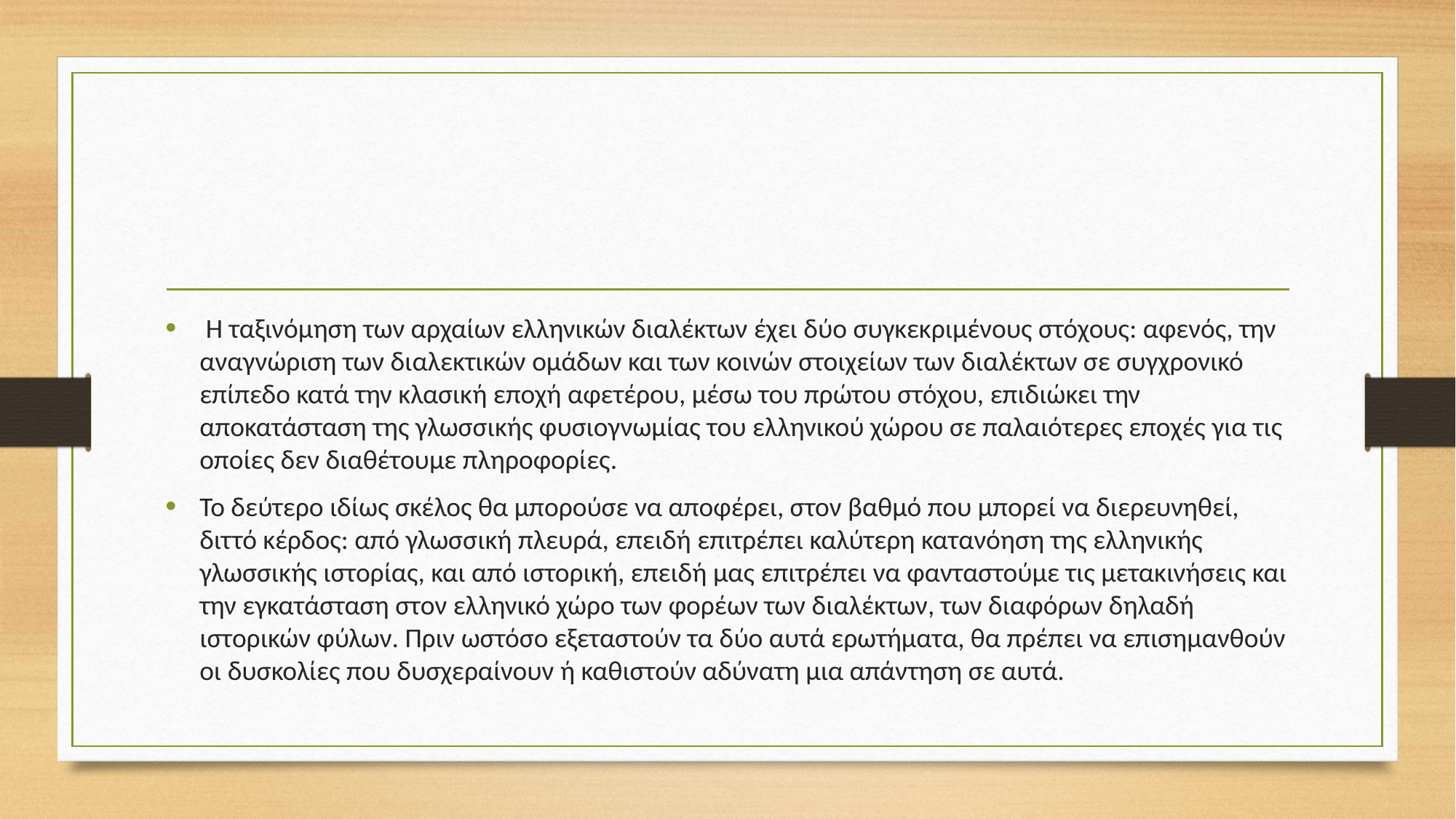

#
 Η ταξινόμηση των αρχαίων ελληνικών διαλέκτων έχει δύο συγκεκριμένους στόχους: αφενός, την αναγνώριση των διαλεκτικών ομάδων και των κοινών στοιχείων των διαλέκτων σε συγχρονικό επίπεδο κατά την κλασική εποχή αφετέρου, μέσω του πρώτου στόχου, επιδιώκει την αποκατάσταση της γλωσσικής φυσιογνωμίας του ελληνικού χώρου σε παλαιότερες εποχές για τις οποίες δεν διαθέτουμε πληροφορίες.
Το δεύτερο ιδίως σκέλος θα μπορούσε να αποφέρει, στον βαθμό που μπορεί να διερευνηθεί, διττό κέρδος: από γλωσσική πλευρά, επειδή επιτρέπει καλύτερη κατανόηση της ελληνικής γλωσσικής ιστορίας, και από ιστορική, επειδή μας επιτρέπει να φανταστούμε τις μετακινήσεις και την εγκατάσταση στον ελληνικό χώρο των φορέων των διαλέκτων, των διαφόρων δηλαδή ιστορικών φύλων. Πριν ωστόσο εξεταστούν τα δύο αυτά ερωτήματα, θα πρέπει να επισημανθούν οι δυσκολίες που δυσχεραίνουν ή καθιστούν αδύνατη μια απάντηση σε αυτά.